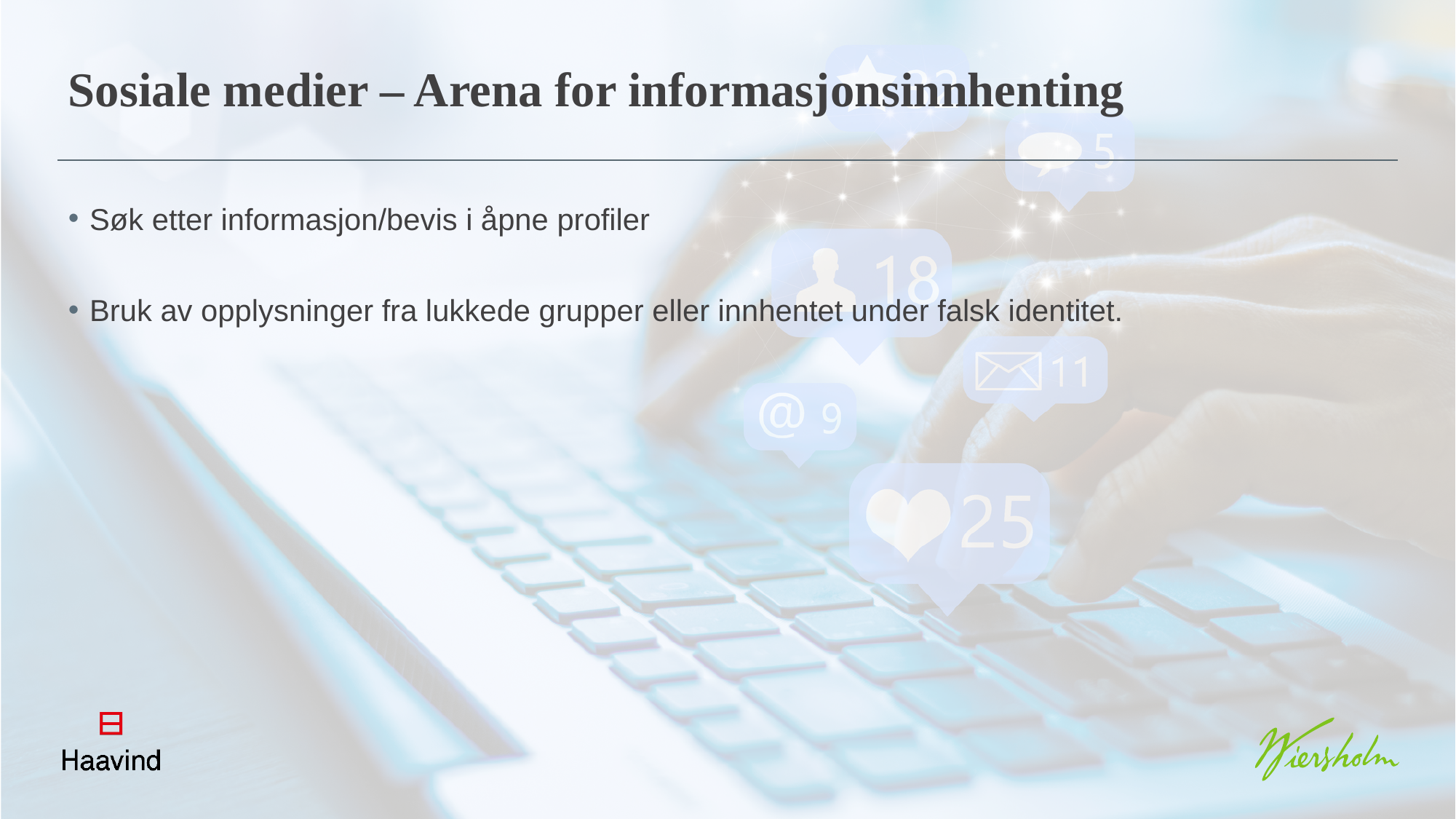

Sosiale medier – Arena for informasjonsinnhenting
Søk etter informasjon/bevis i åpne profiler

Bruk av opplysninger fra lukkede grupper eller innhentet under falsk identitet.